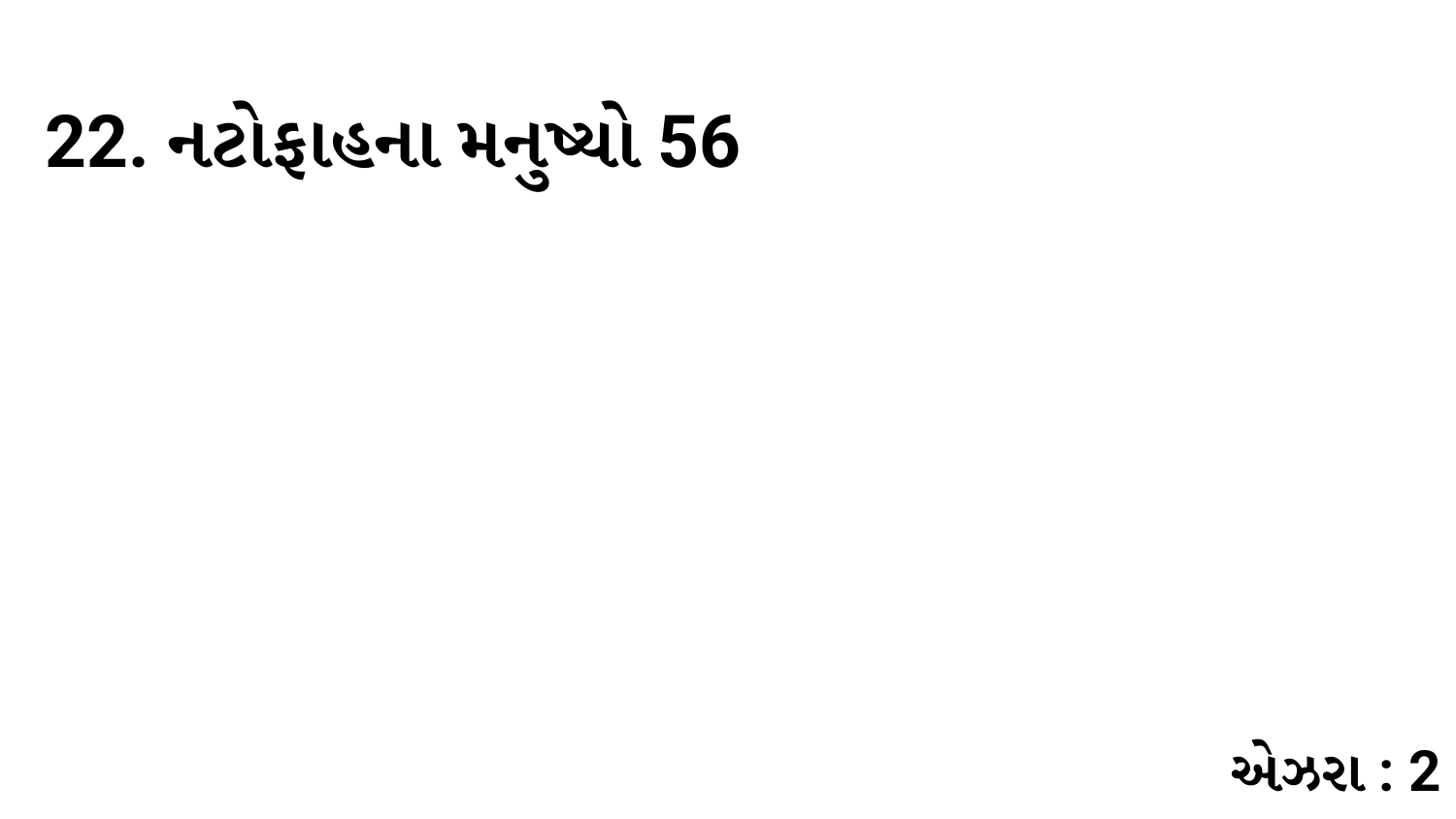

22. નટોફાહના મનુષ્યો 56
એઝરા : 2